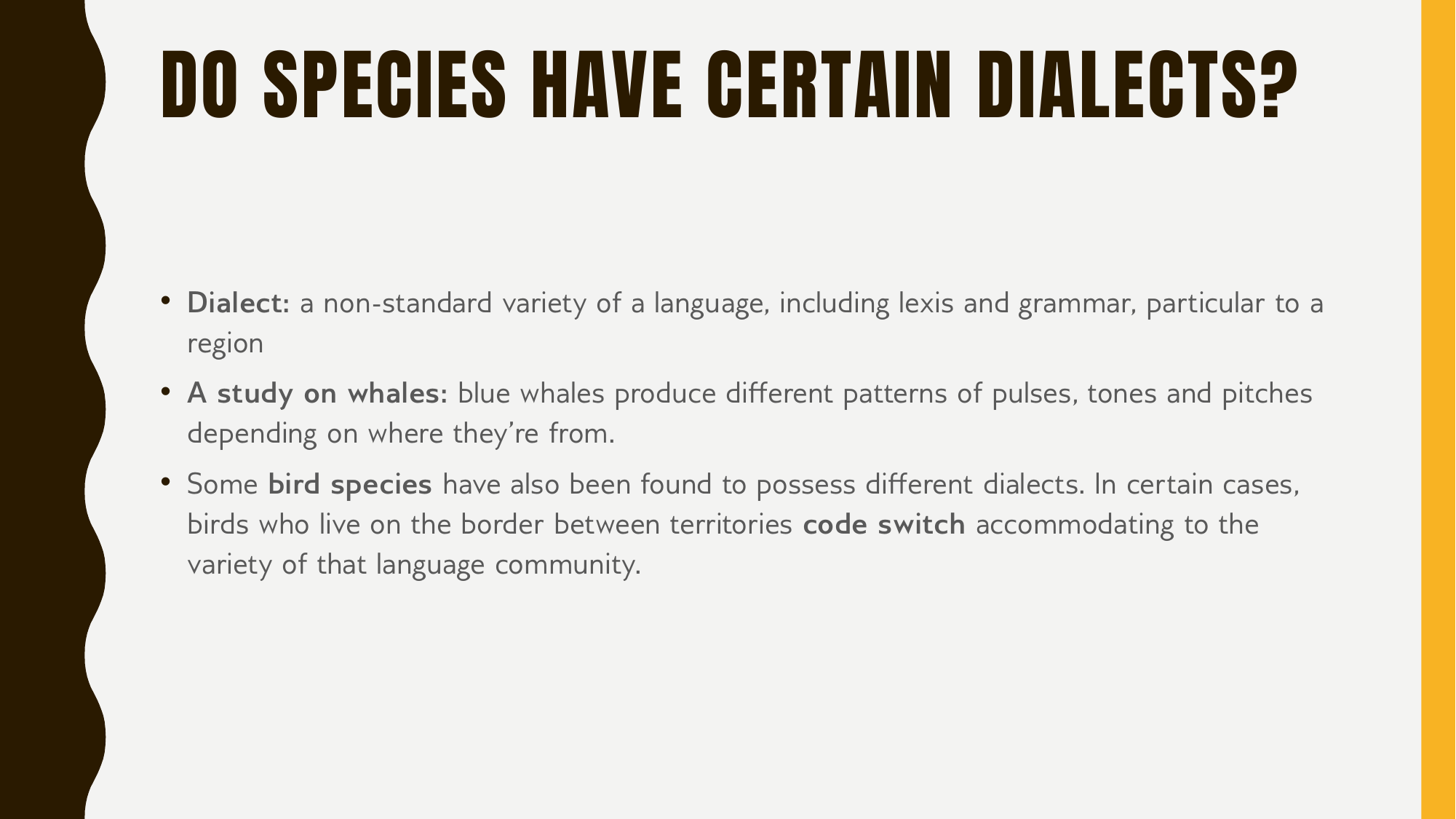

# Do species have certain dialects?
Dialect: a non-standard variety of a language, including lexis and grammar, particular to a region
A study on whales: blue whales produce different patterns of pulses, tones and pitches depending on where they’re from.
Some bird species have also been found to possess different dialects. In certain cases, birds who live on the border between territories code switch accommodating to the variety of that language community.